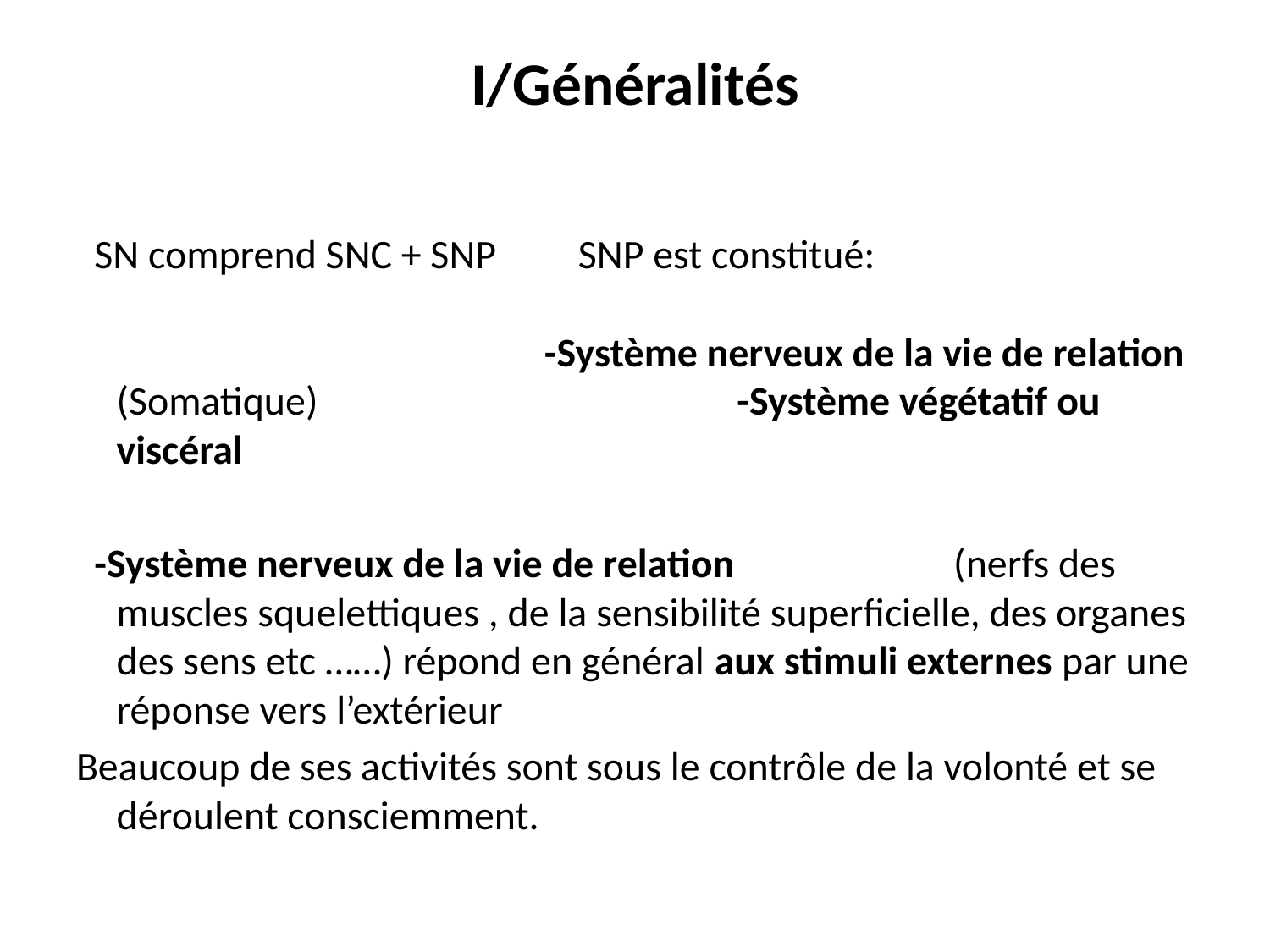

# I/Généralités
  SN comprend SNC + SNP         SNP est constitué:                                                                                                                                                                                                         -Système nerveux de la vie de relation (Somatique)                                              -Système végétatif ou viscéral

  -Système nerveux de la vie de relation                        (nerfs des muscles squelettiques , de la sensibilité superficielle, des organes des sens etc ……) répond en général aux stimuli externes par une réponse vers l’extérieur
Beaucoup de ses activités sont sous le contrôle de la volonté et se déroulent consciemment.